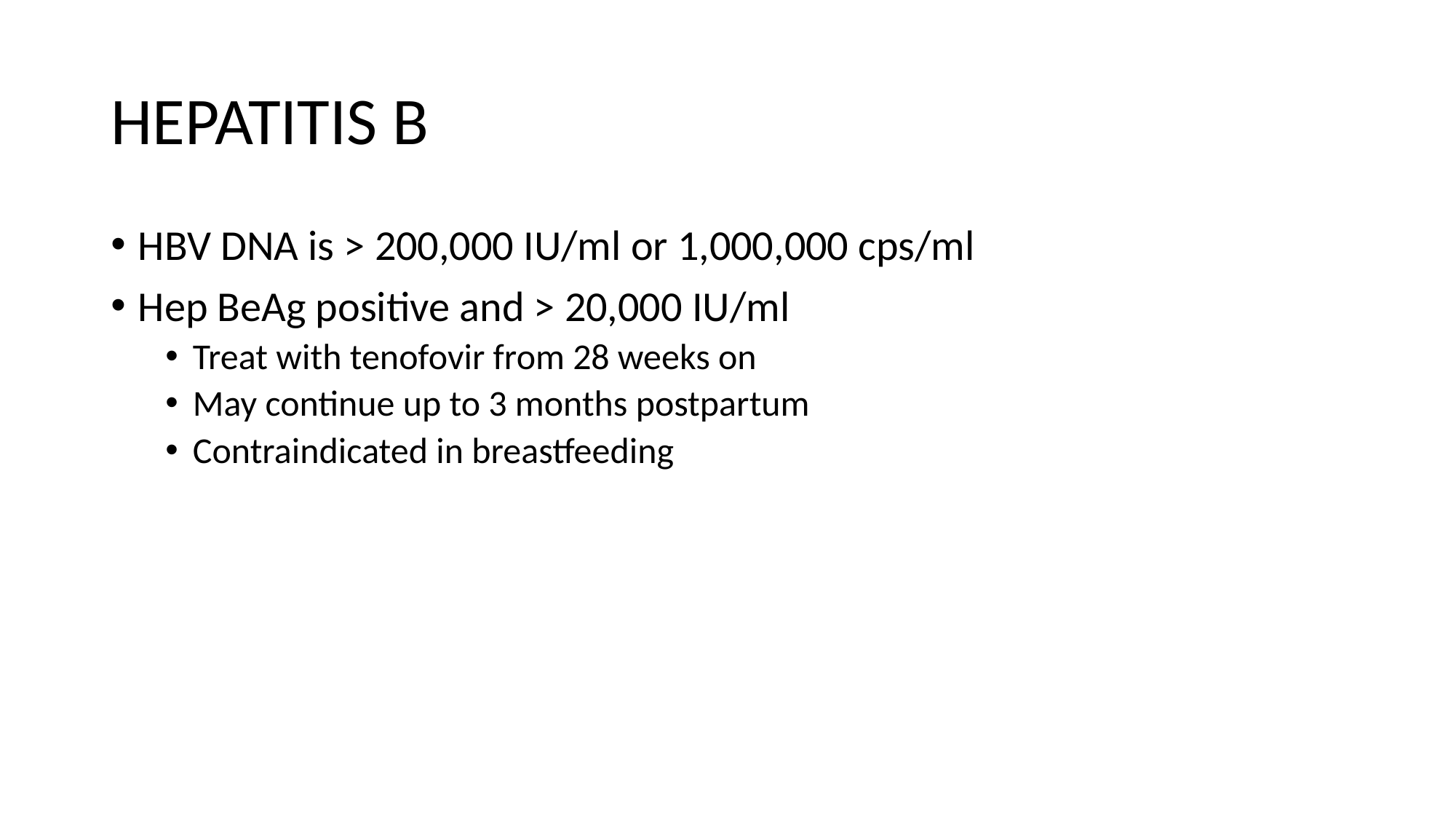

# HEPATITIS B
HBV DNA is > 200,000 IU/ml or 1,000,000 cps/ml
Hep BeAg positive and > 20,000 IU/ml
Treat with tenofovir from 28 weeks on
May continue up to 3 months postpartum
Contraindicated in breastfeeding